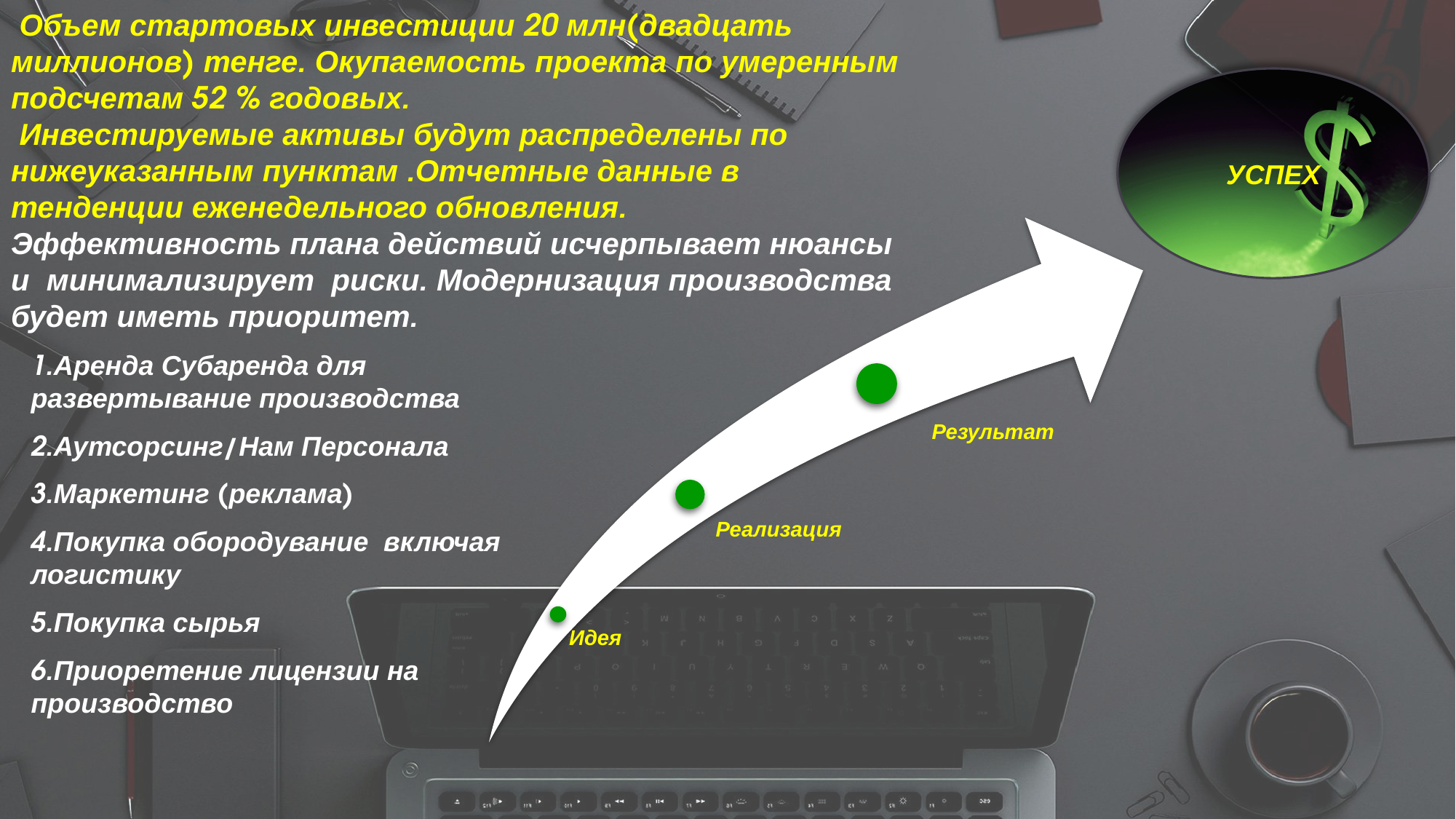

# Объем стартовых инвестиции 20 млн(двадцать миллионов) тенге. Окупаемость проекта по умеренным подсчетам 52 % годовых. Инвестируемые активы будут распределены по нижеуказанным пунктам .Отчетные данные в тенденции еженедельного обновления. Эффективность плана действий исчерпывает нюансы и  минимализирует  риски. Модернизация производства будет иметь приоритет.
УСПЕХ
1.Аренда Субаренда для развертывание производства
2.Аутсорсинг/Нам Персонала
3.Маркетинг (реклама)
4.Покупка обородувание  включая логистику
5.Покупка сырья
6.Приоретение лицензии на производство

Идея
Реализация
Результат